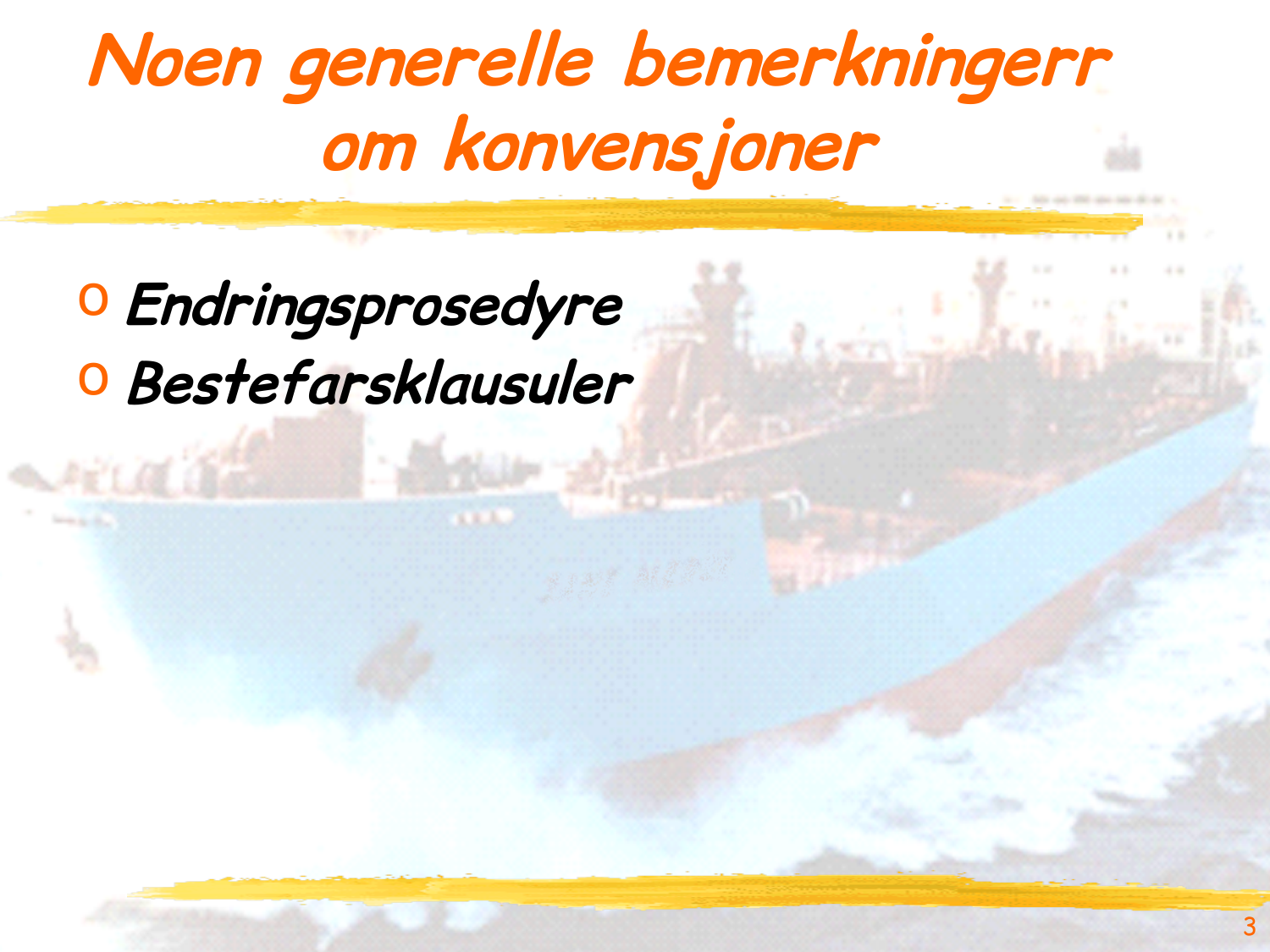

# Noen generelle bemerkningerr om konvensjoner
Endringsprosedyre
Bestefarsklausuler
3